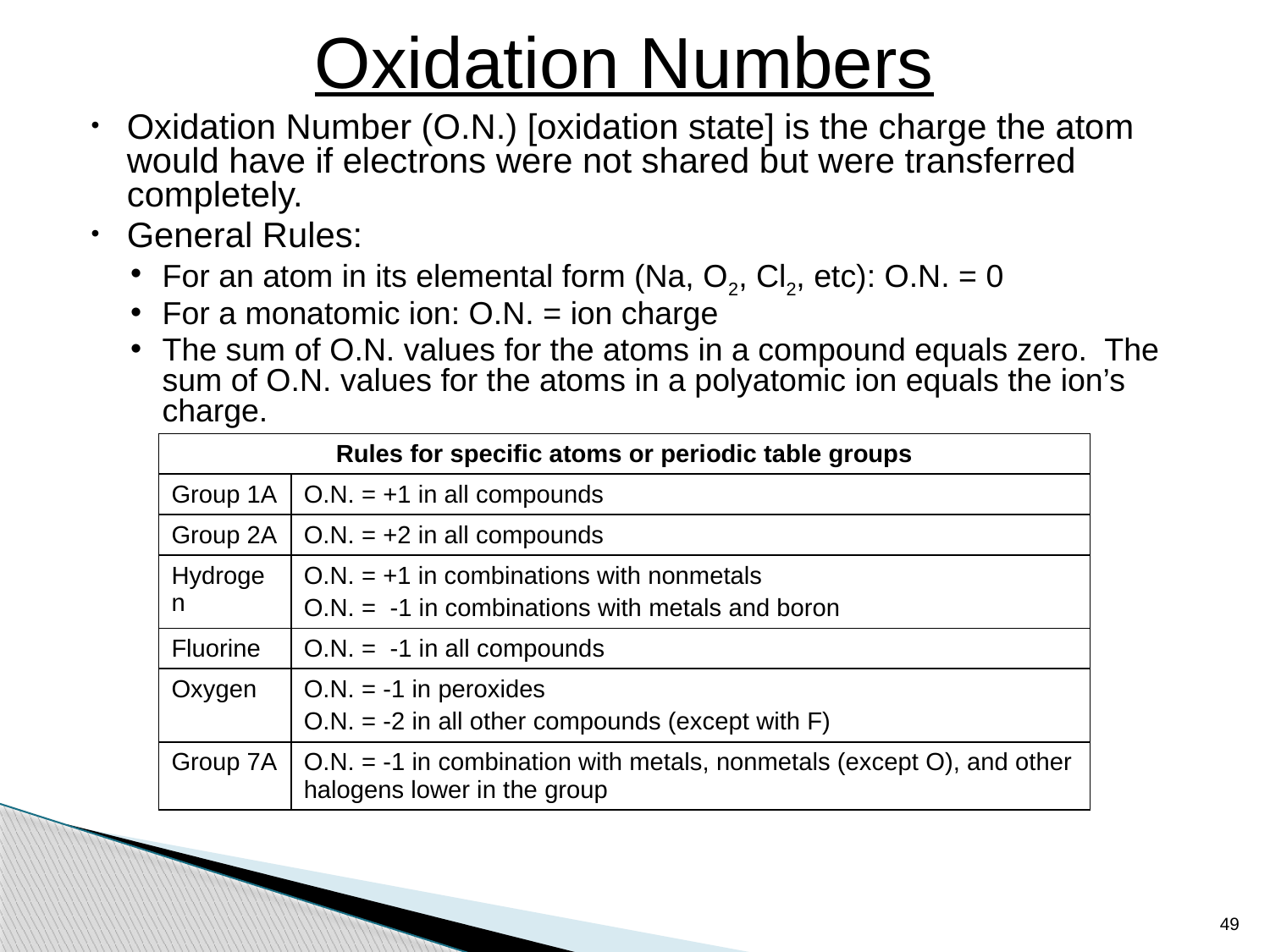

# Oxidation Numbers
Oxidation Number (O.N.) [oxidation state] is the charge the atom would have if electrons were not shared but were transferred completely.
General Rules:
For an atom in its elemental form (Na, O2, Cl2, etc): O.N. = 0
For a monatomic ion: O.N. = ion charge
The sum of O.N. values for the atoms in a compound equals zero.  The sum of O.N. values for the atoms in a polyatomic ion equals the ion’s charge.
| Rules for specific atoms or periodic table groups |  |
| --- | --- |
| Group 1A | O.N. = +1 in all compounds |
| Group 2A | O.N. = +2 in all compounds |
| Hydrogen | O.N. = +1 in combinations with nonmetals O.N. = -1 in combinations with metals and boron |
| Fluorine | O.N. = -1 in all compounds |
| Oxygen | O.N. = -1 in peroxides O.N. = -2 in all other compounds (except with F) |
| Group 7A | O.N. = -1 in combination with metals, nonmetals (except O), and other halogens lower in the group |
49